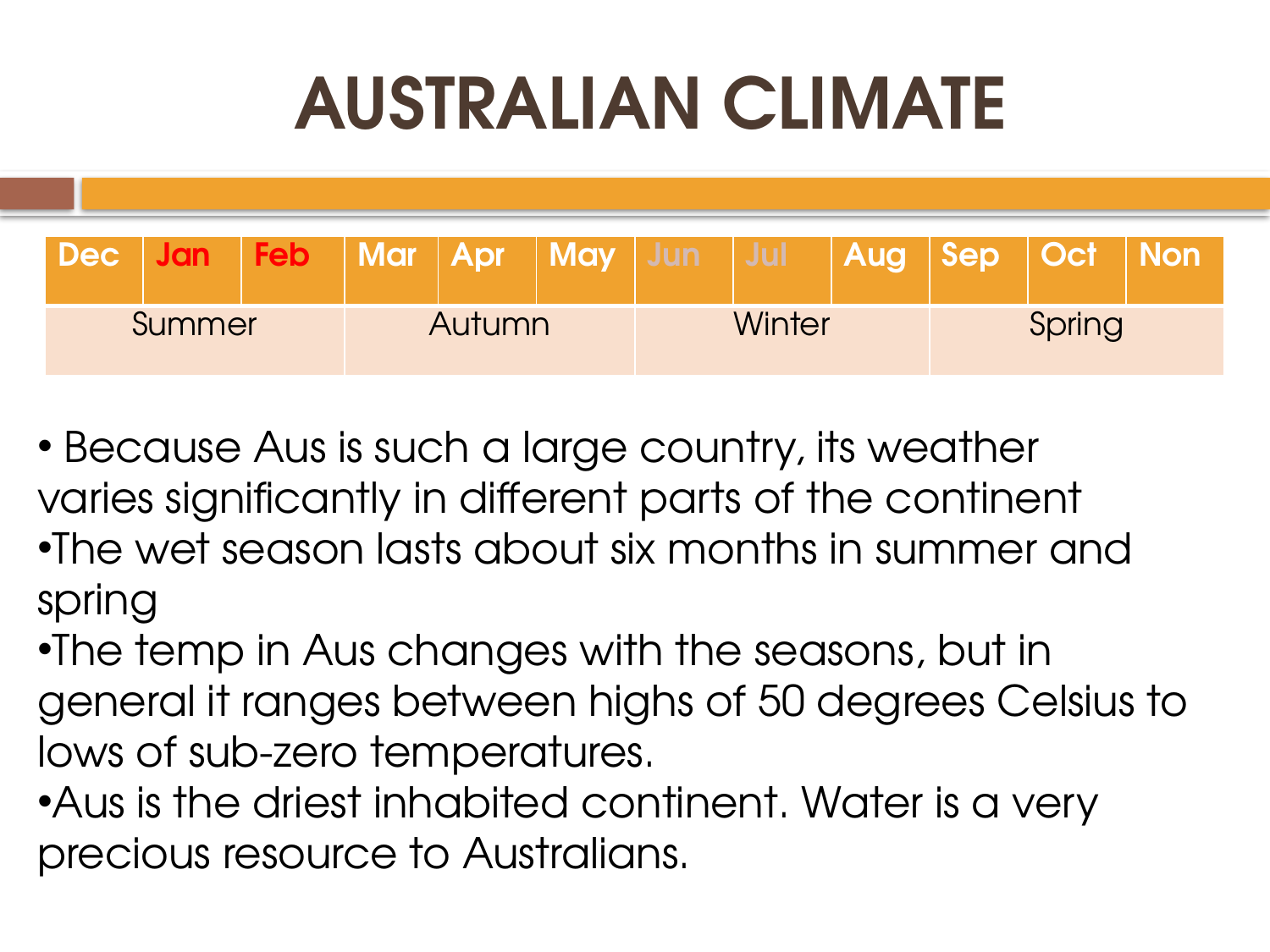

# AUSTRALIAN CLIMATE
| Dec | Jan | Feb | Mar | Apr | May | Jun | Jul | Aug | Sep | Oct | Non |
| --- | --- | --- | --- | --- | --- | --- | --- | --- | --- | --- | --- |
| Summer |  |  | Autumn |  |  | Winter |  |  | Spring |  |  |
 Because Aus is such a large country, its weather varies significantly in different parts of the continent
The wet season lasts about six months in summer and spring
The temp in Aus changes with the seasons, but in general it ranges between highs of 50 degrees Celsius to lows of sub-zero temperatures.
Aus is the driest inhabited continent. Water is a very precious resource to Australians.